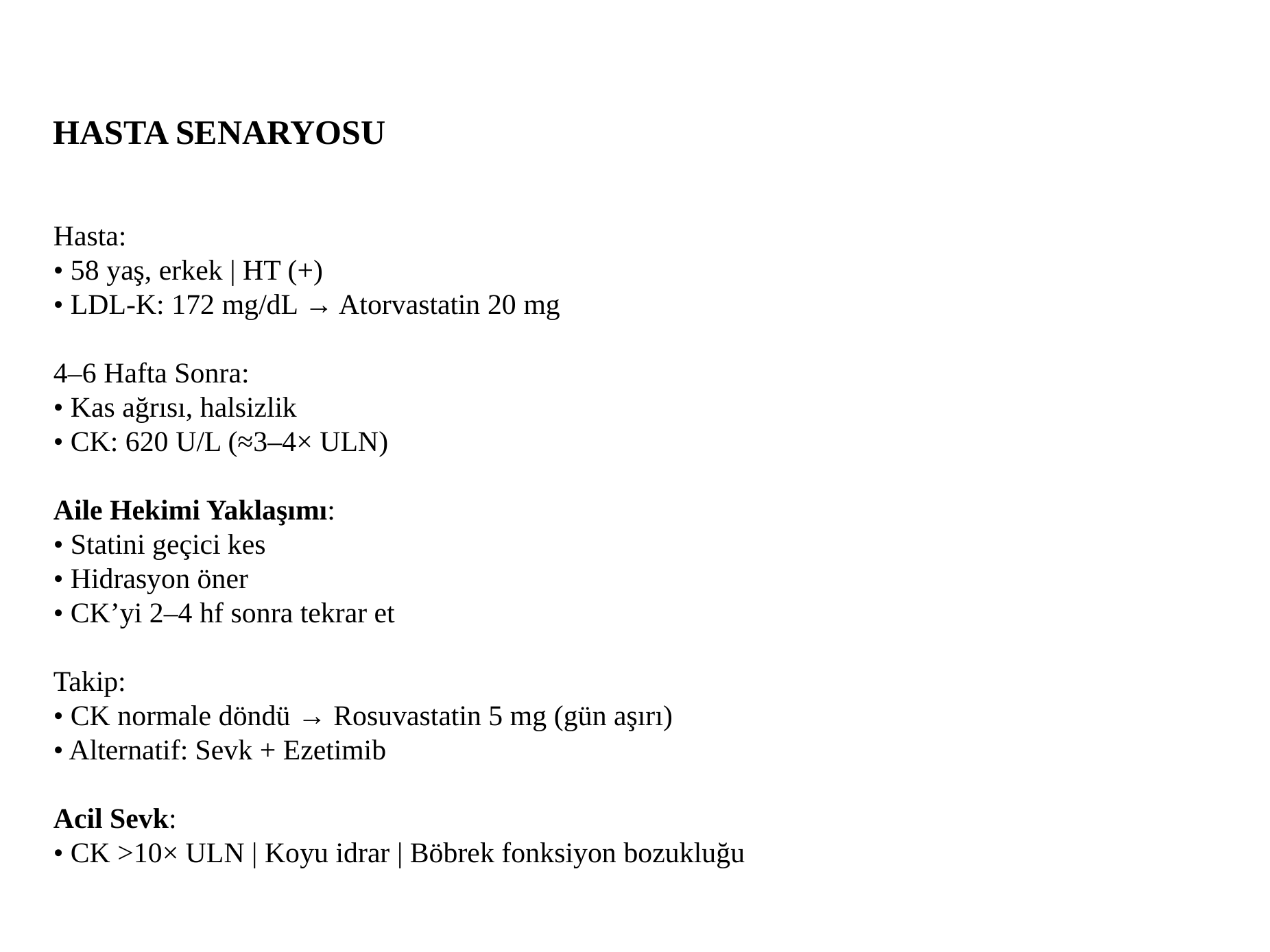

HASTA SENARYOSU

Hasta:
• 58 yaş, erkek | HT (+)
• LDL-K: 172 mg/dL → Atorvastatin 20 mg
4–6 Hafta Sonra:
• Kas ağrısı, halsizlik
• CK: 620 U/L (≈3–4× ULN)
Aile Hekimi Yaklaşımı:
• Statini geçici kes
• Hidrasyon öner
• CK’yi 2–4 hf sonra tekrar et
Takip:
• CK normale döndü → Rosuvastatin 5 mg (gün aşırı)
• Alternatif: Sevk + Ezetimib
Acil Sevk:
• CK >10× ULN | Koyu idrar | Böbrek fonksiyon bozukluğu